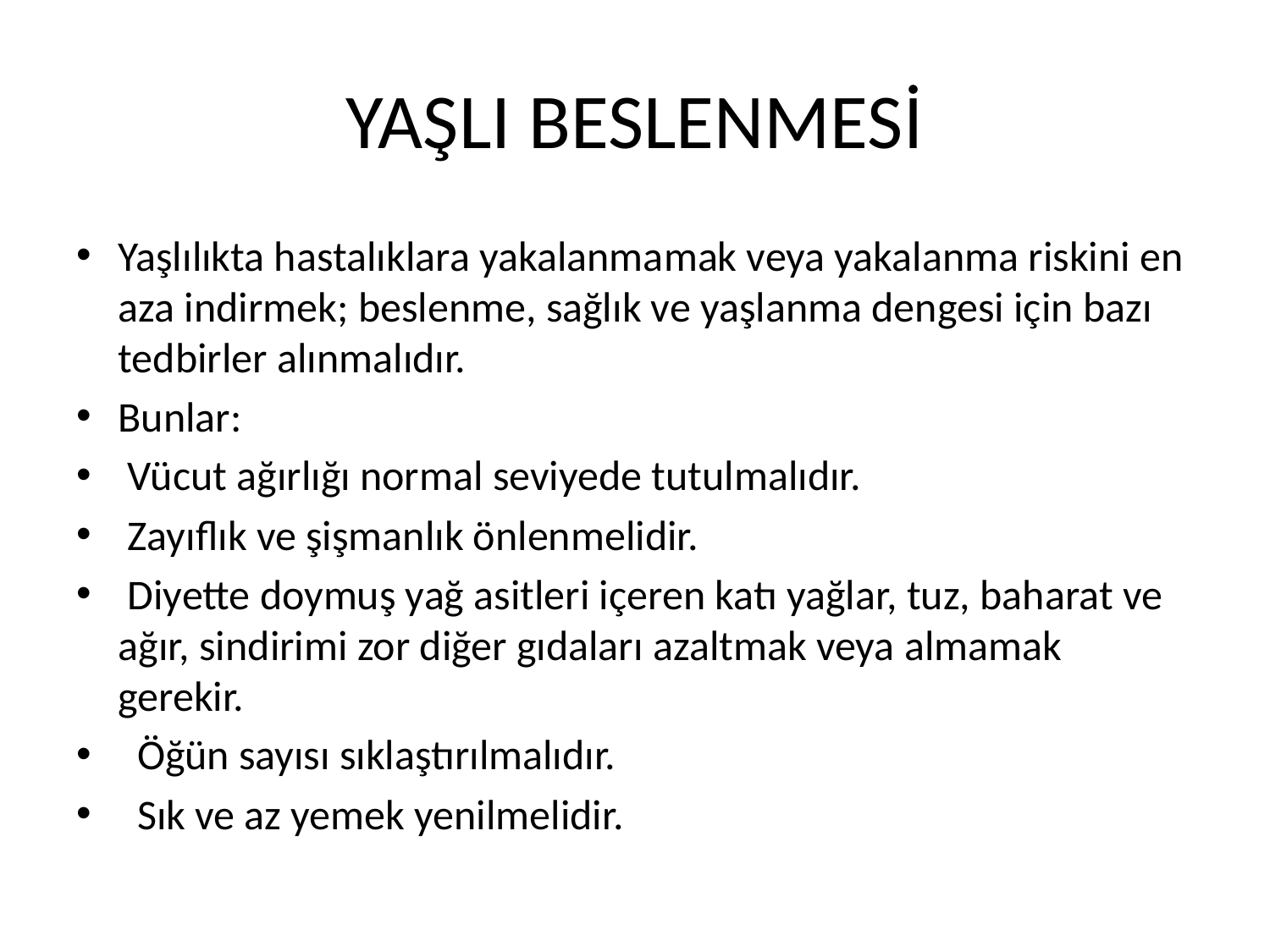

# YAŞLI BESLENMESİ
Yaşlılıkta hastalıklara yakalanmamak veya yakalanma riskini en aza indirmek; beslenme, sağlık ve yaşlanma dengesi için bazı tedbirler alınmalıdır.
Bunlar:
 Vücut ağırlığı normal seviyede tutulmalıdır.
 Zayıflık ve şişmanlık önlenmelidir.
 Diyette doymuş yağ asitleri içeren katı yağlar, tuz, baharat ve ağır, sindirimi zor diğer gıdaları azaltmak veya almamak gerekir.
  Öğün sayısı sıklaştırılmalıdır.
  Sık ve az yemek yenilmelidir.